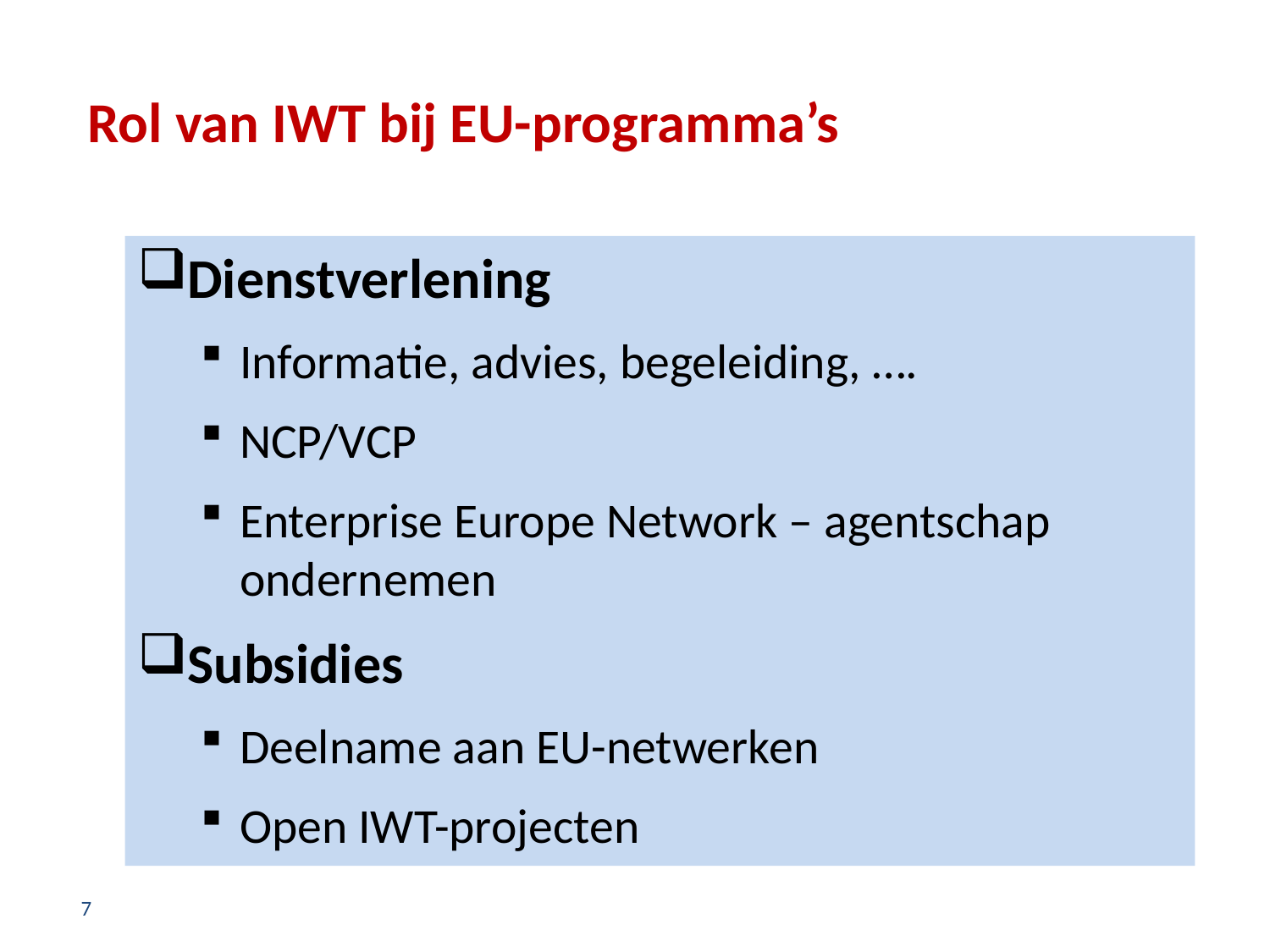

# Rol van IWT bij EU-programma’s
Dienstverlening
Informatie, advies, begeleiding, ….
NCP/VCP
Enterprise Europe Network – agentschap ondernemen
Subsidies
Deelname aan EU-netwerken
Open IWT-projecten

 7